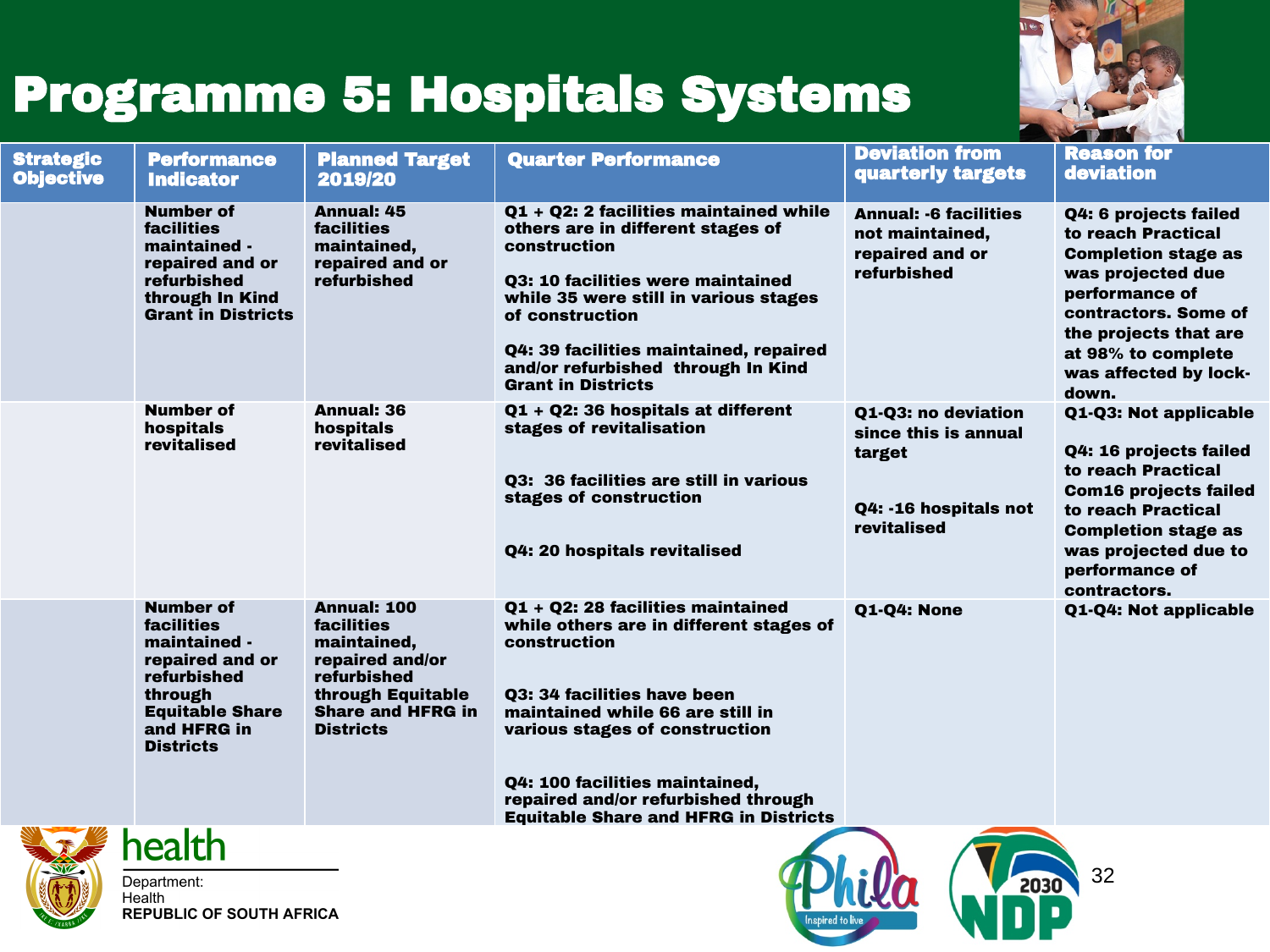

Programme 5: Hospitals Systems
| Strategic Objective | Performance Indicator | Planned Target 2019/20 | Quarter Performance | Deviation from quarterly targets | Reason for deviation |
| --- | --- | --- | --- | --- | --- |
|  | Number of facilities maintained - repaired and or refurbished through In Kind Grant in Districts | Annual: 45 facilities maintained, repaired and or refurbished | Q1 + Q2: 2 facilities maintained while others are in different stages of construction Q3: 10 facilities were maintained while 35 were still in various stages of construction Q4: 39 facilities maintained, repaired and/or refurbished through In Kind Grant in Districts | Annual: -6 facilities not maintained, repaired and or refurbished | Q4: 6 projects failed to reach Practical Completion stage as was projected due performance of contractors. Some of the projects that are at 98% to complete was affected by lock-down. |
|  | Number of hospitals revitalised | Annual: 36 hospitals revitalised | Q1 + Q2: 36 hospitals at different stages of revitalisation Q3: 36 facilities are still in various stages of construction Q4: 20 hospitals revitalised | Q1-Q3: no deviation since this is annual target Q4: -16 hospitals not revitalised | Q1-Q3: Not applicable Q4: 16 projects failed to reach Practical Com16 projects failed to reach Practical Completion stage as was projected due to performance of contractors. |
|  | Number of facilities maintained - repaired and or refurbished through Equitable Share and HFRG in Districts | Annual: 100 facilities maintained, repaired and/or refurbished through Equitable Share and HFRG in Districts | Q1 + Q2: 28 facilities maintained while others are in different stages of construction Q3: 34 facilities have been maintained while 66 are still in various stages of construction Q4: 100 facilities maintained, repaired and/or refurbished through Equitable Share and HFRG in Districts | Q1-Q4: None | Q1-Q4: Not applicable |
32